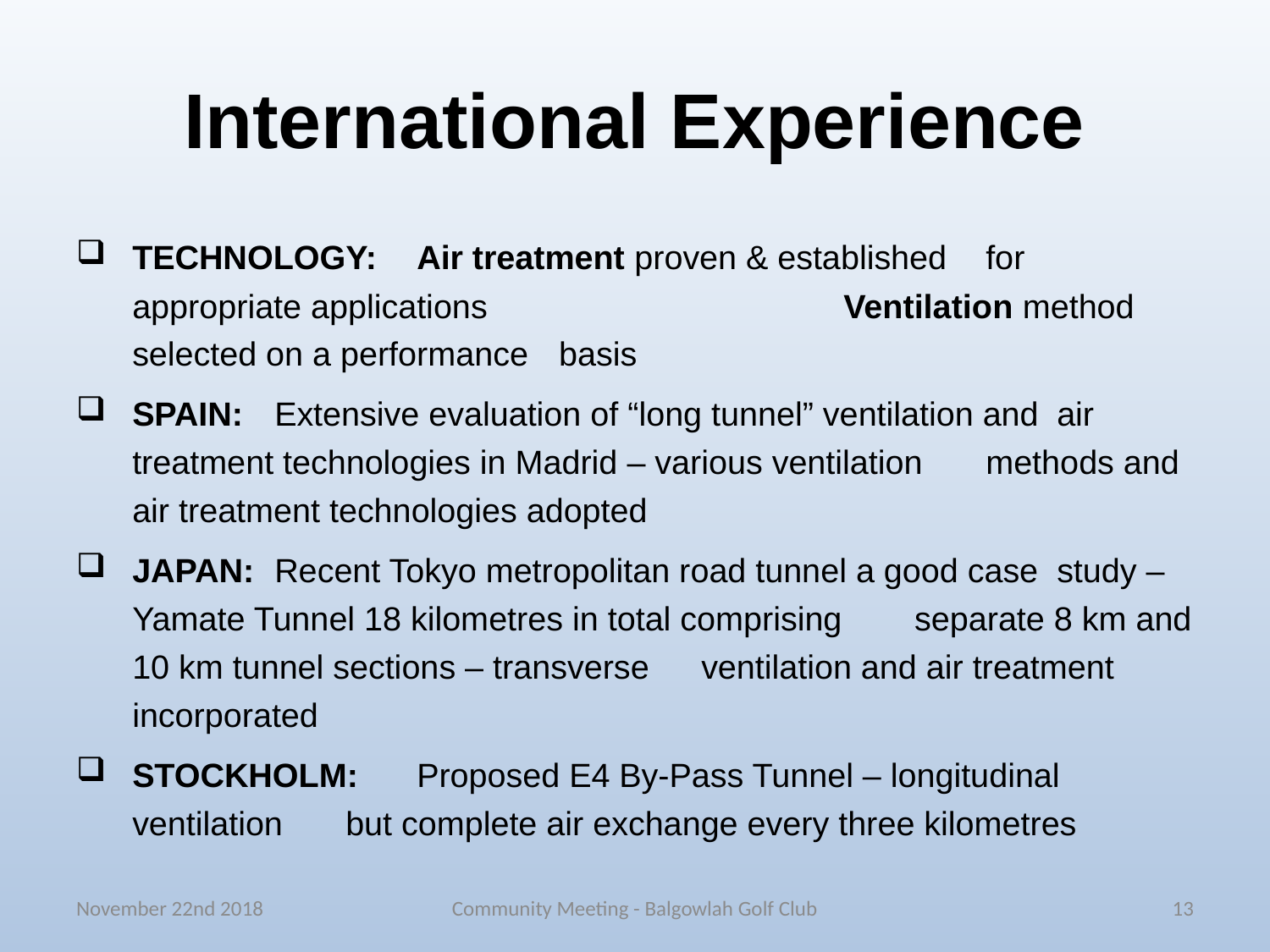

# International Experience
TECHNOLOGY: 	Air treatment proven & established 					for appropriate applications                                    				Ventilation method selected on a performance 				basis
SPAIN: 		Extensive evaluation of “long tunnel” ventilation and 			air treatment technologies in Madrid – various ventilation 			methods and air treatment technologies adopted
JAPAN: 		Recent Tokyo metropolitan road tunnel a good case 			study – Yamate Tunnel 18 kilometres in total comprising 			separate 8 km and 10 km tunnel sections – transverse 			ventilation and air treatment incorporated
STOCKHOLM: 		Proposed E4 By-Pass Tunnel – longitudinal ventilation 			but complete air exchange every three kilometres

November 22nd 2018
Community Meeting - Balgowlah Golf Club
13